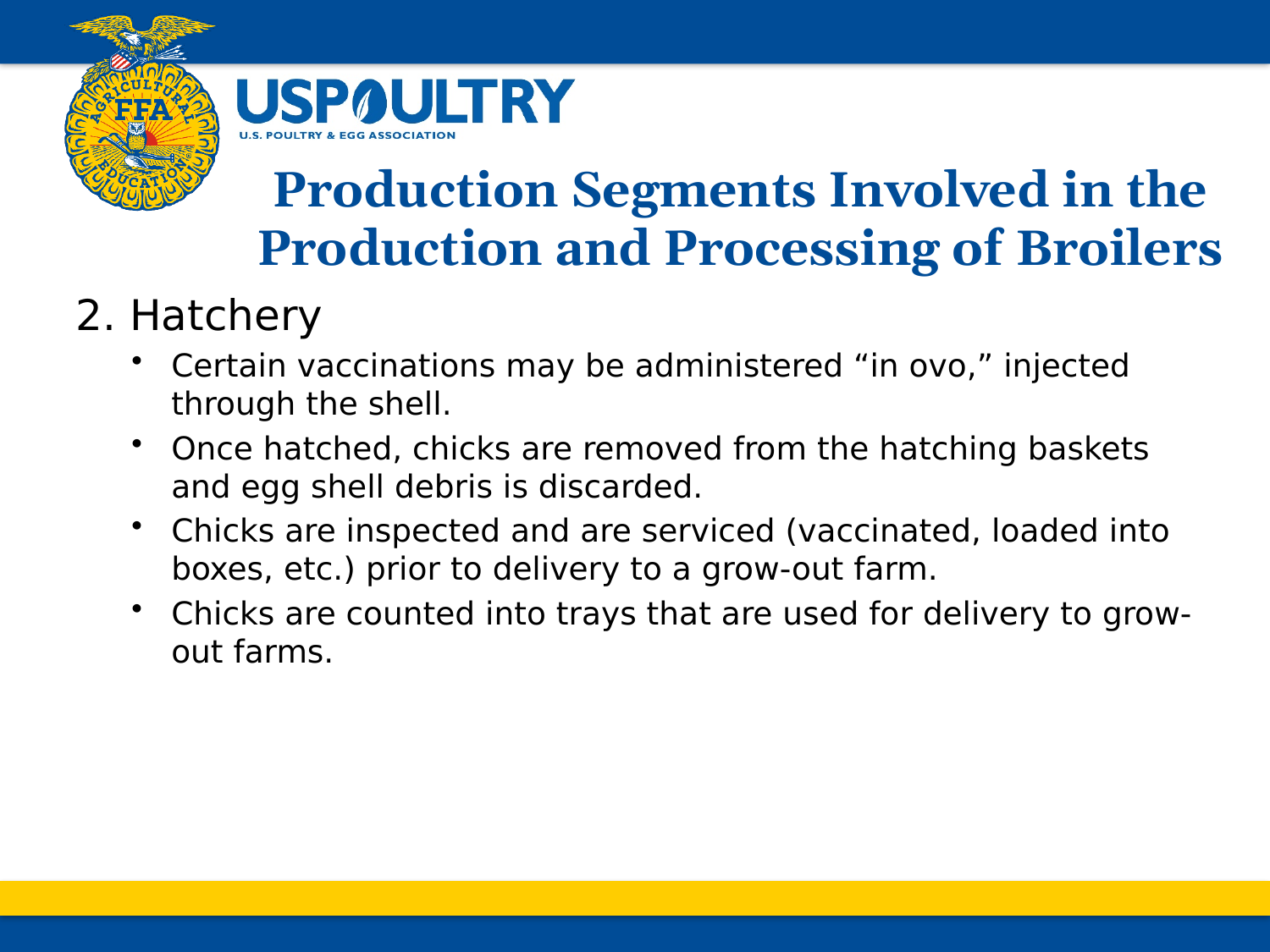

# Production Segments Involved in the Production and Processing of Broilers
2. Hatchery
Certain vaccinations may be administered “in ovo,” injected through the shell.
Once hatched, chicks are removed from the hatching baskets and egg shell debris is discarded.
Chicks are inspected and are serviced (vaccinated, loaded into boxes, etc.) prior to delivery to a grow-out farm.
Chicks are counted into trays that are used for delivery to grow-out farms.